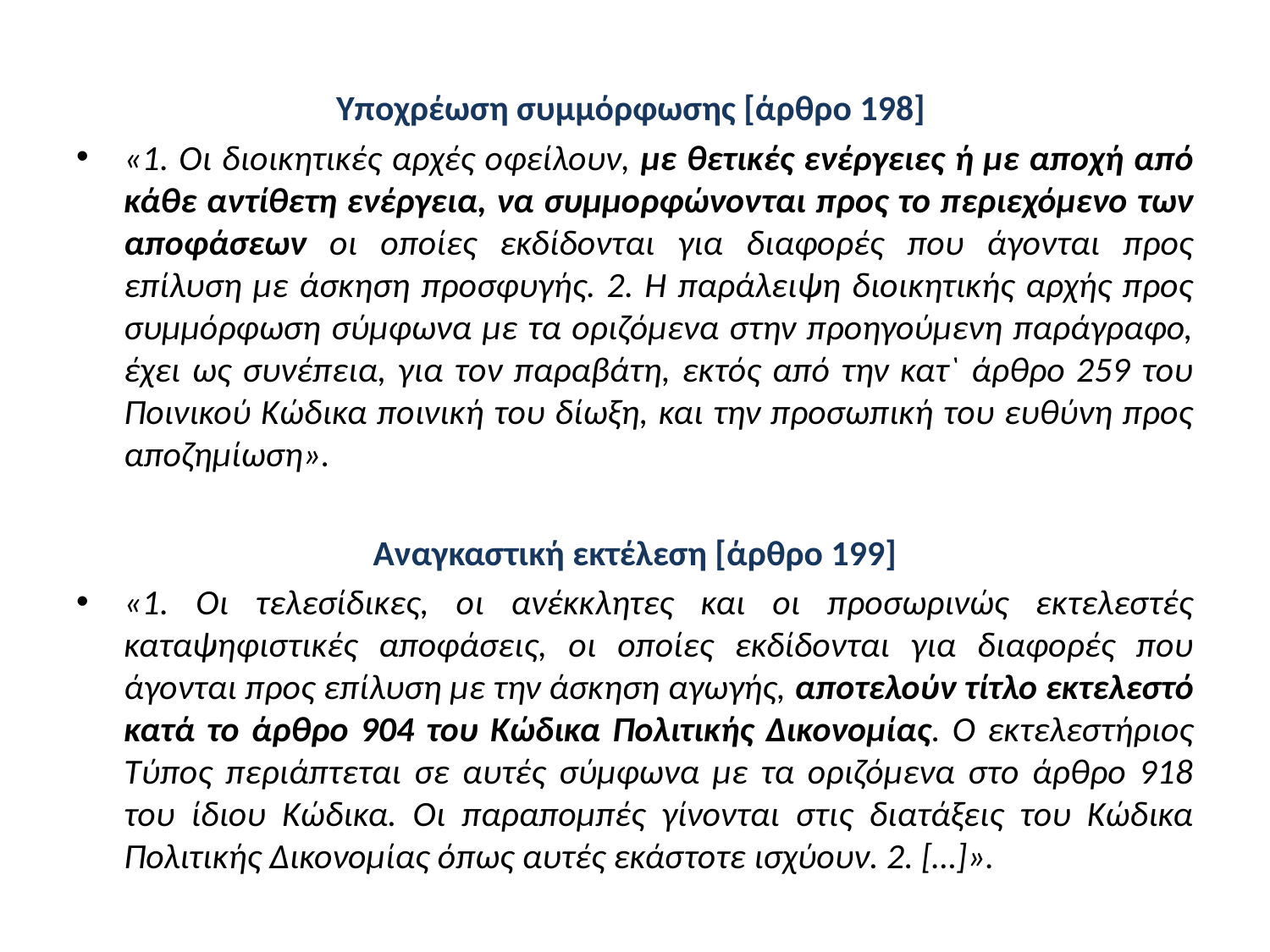

#
Υποχρέωση συμμόρφωσης [άρθρο 198]
«1. Οι διοικητικές αρχές οφείλουν, με θετικές ενέργειες ή με αποχή από κάθε αντίθετη ενέργεια, να συμμορφώνονται προς το περιεχόμενο των αποφάσεων οι οποίες εκδίδονται για διαφορές που άγονται προς επίλυση με άσκηση προσφυγής. 2. Η παράλειψη διοικητικής αρχής προς συμμόρφωση σύμφωνα με τα οριζόμενα στην προηγούμενη παράγραφο, έχει ως συνέπεια, για τον παραβάτη, εκτός από την κατ` άρθρο 259 του Ποινικού Κώδικα ποινική του δίωξη, και την προσωπική του ευθύνη προς αποζημίωση».

Αναγκαστική εκτέλεση [άρθρο 199]
«1. Οι τελεσίδικες, οι ανέκκλητες και οι προσωρινώς εκτελεστές καταψηφιστικές αποφάσεις, οι οποίες εκδίδονται για διαφορές που άγονται προς επίλυση με την άσκηση αγωγής, αποτελούν τίτλο εκτελεστό κατά το άρθρο 904 του Κώδικα Πολιτικής Δικονομίας. Ο εκτελεστήριος Τύπος περιάπτεται σε αυτές σύμφωνα με τα οριζόμενα στο άρθρο 918 του ίδιου Κώδικα. Οι παραπομπές γίνονται στις διατάξεις του Κώδικα Πολιτικής Δικονομίας όπως αυτές εκάστοτε ισχύουν. 2. […]».